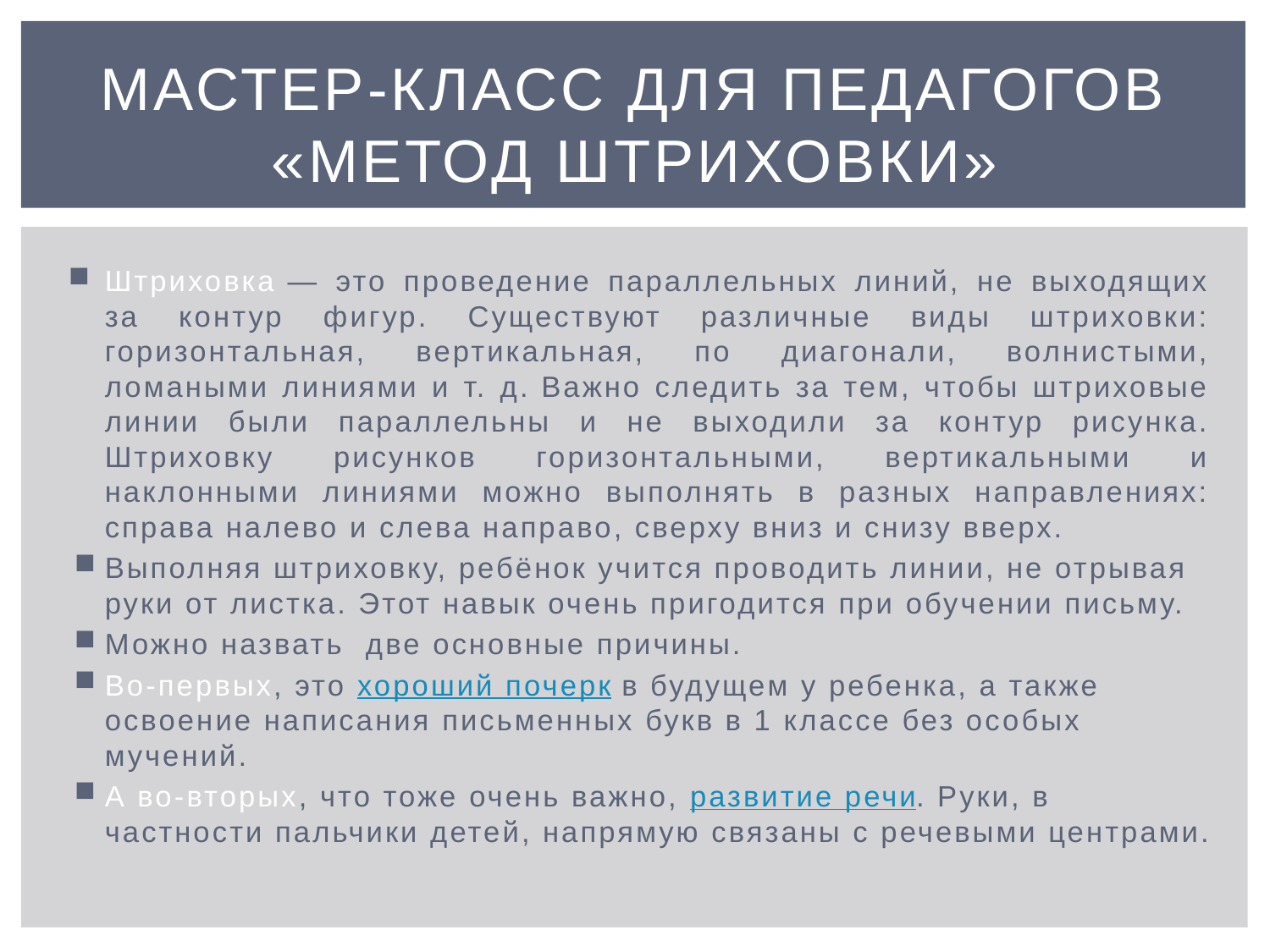

# Мастер-класс для педагогов «Метод штриховки»
Штриховка — это проведение параллельных линий, не выходящих за контур фигур. Существуют различные виды штриховки: горизонтальная, вертикальная, по диагонали, волнистыми, ломаными линиями и т. д. Важно следить за тем, чтобы штриховые линии были параллельны и не выходили за контур рисунка. Штриховку рисунков горизонтальными, вертикальными и наклонными линиями можно выполнять в разных направлениях: справа налево и слева направо, сверху вниз и снизу вверх.
Выполняя штриховку, ребёнок учится проводить линии, не отрывая руки от листка. Этот навык очень пригодится при обучении письму.
Можно назвать  две основные причины.
Во-первых, это хороший почерк в будущем у ребенка, а также освоение написания письменных букв в 1 классе без особых мучений.
А во-вторых, что тоже очень важно, развитие речи. Руки, в частности пальчики детей, напрямую связаны с речевыми центрами.